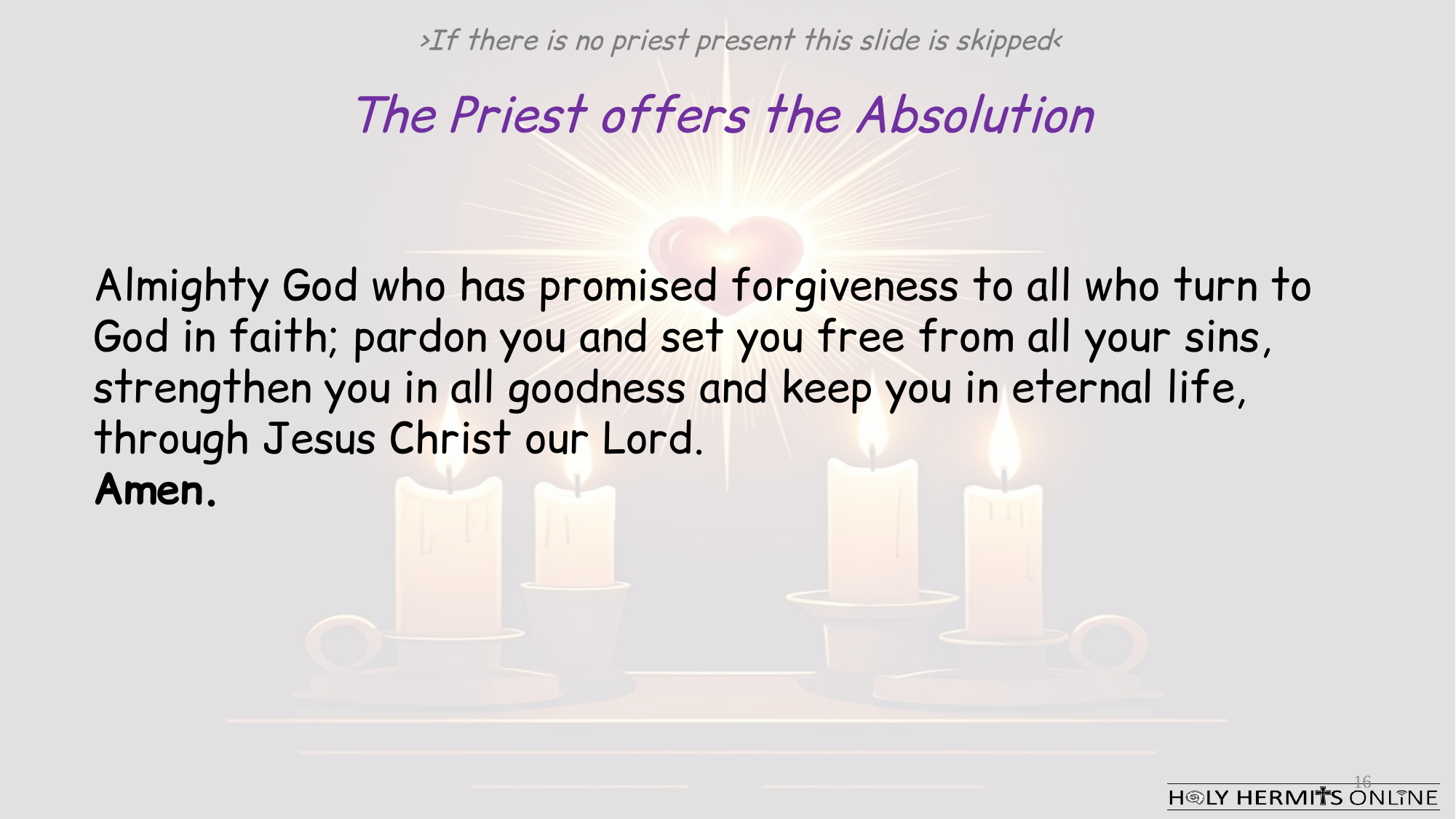

>If there is no priest present this slide is skipped<

The Priest offers the Absolution

Almighty God who has promised forgiveness to all who turn to God in faith; pardon you and set you free from all your sins, strengthen you in all goodness and keep you in eternal life, through Jesus Christ our Lord.
Amen.

16